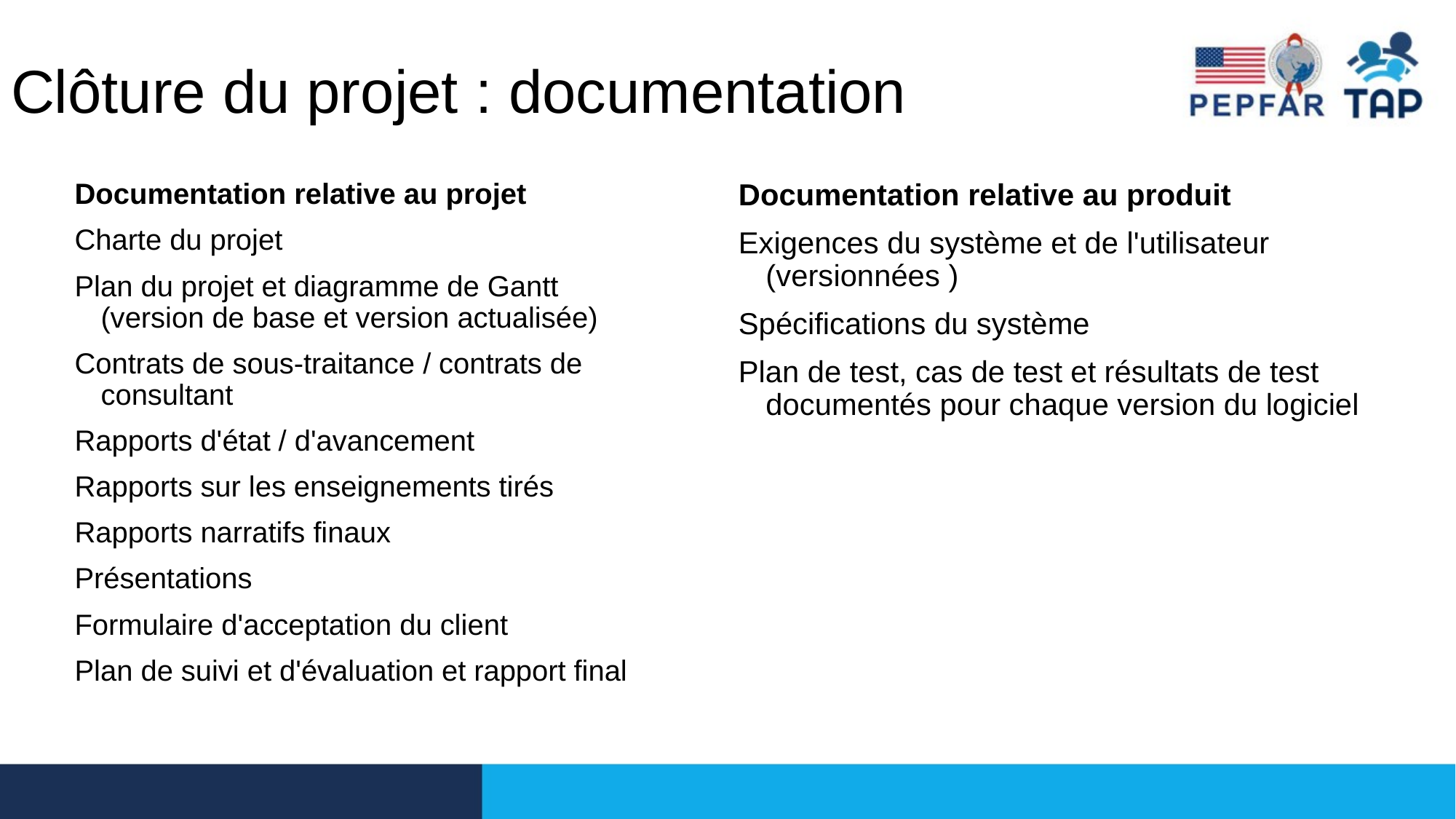

# Clôture du projet : documentation
Documentation relative au projet
Charte du projet
Plan du projet et diagramme de Gantt (version de base et version actualisée)
Contrats de sous-traitance / contrats de consultant
Rapports d'état / d'avancement
Rapports sur les enseignements tirés
Rapports narratifs finaux
Présentations
Formulaire d'acceptation du client
Plan de suivi et d'évaluation et rapport final

Documentation relative au produit
Exigences du système et de l'utilisateur (versionnées )
Spécifications du système
Plan de test, cas de test et résultats de test documentés pour chaque version du logiciel